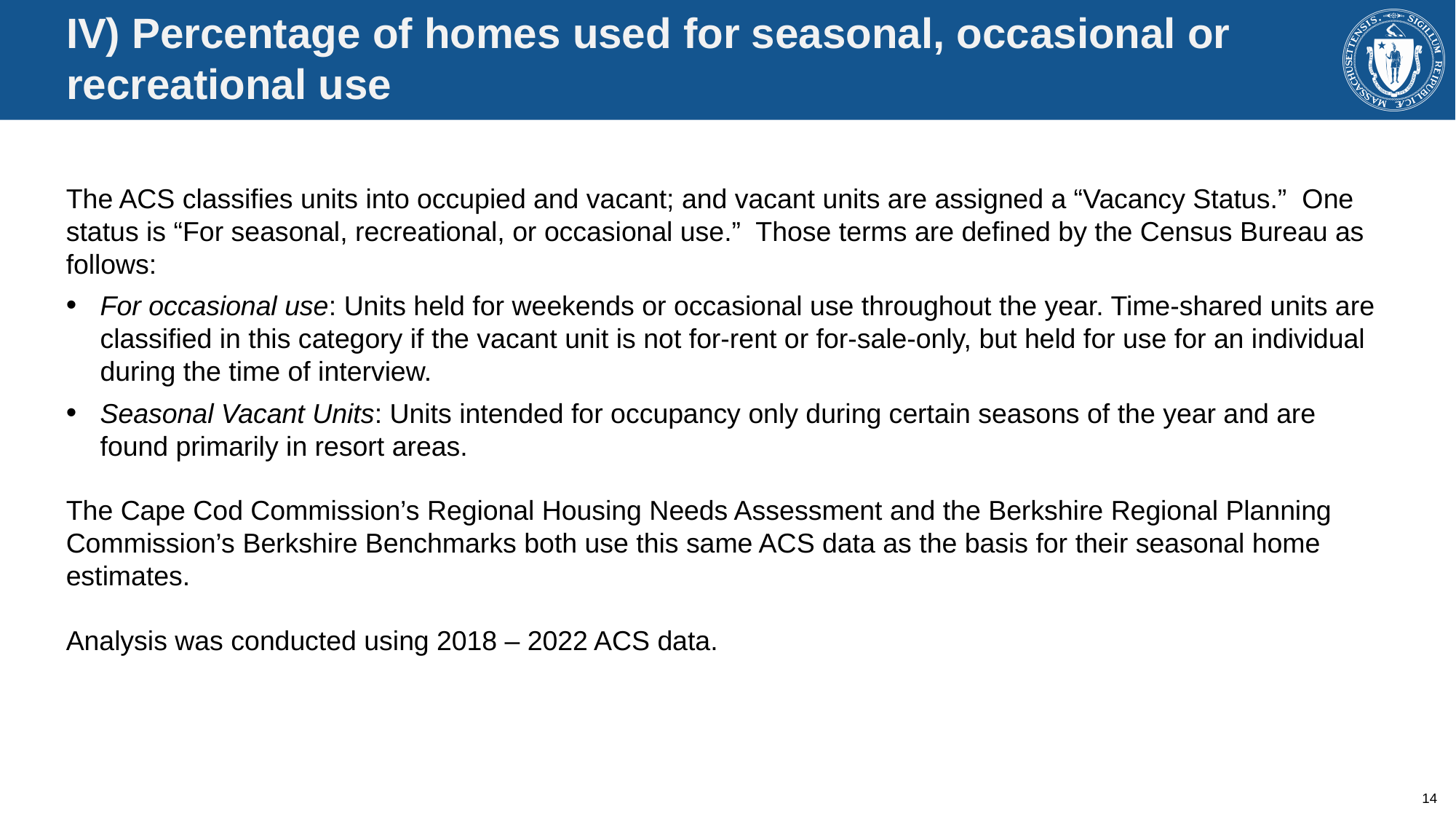

# IV) Percentage of homes used for seasonal, occasional or recreational use
The ACS classifies units into occupied and vacant; and vacant units are assigned a “Vacancy Status.”  One status is “For seasonal, recreational, or occasional use.”  Those terms are defined by the Census Bureau as follows:
For occasional use: Units held for weekends or occasional use throughout the year. Time-shared units are classified in this category if the vacant unit is not for-rent or for-sale-only, but held for use for an individual during the time of interview.
Seasonal Vacant Units: Units intended for occupancy only during certain seasons of the year and are found primarily in resort areas.
The Cape Cod Commission’s Regional Housing Needs Assessment and the Berkshire Regional Planning Commission’s Berkshire Benchmarks both use this same ACS data as the basis for their seasonal home estimates.
Analysis was conducted using 2018 – 2022 ACS data.